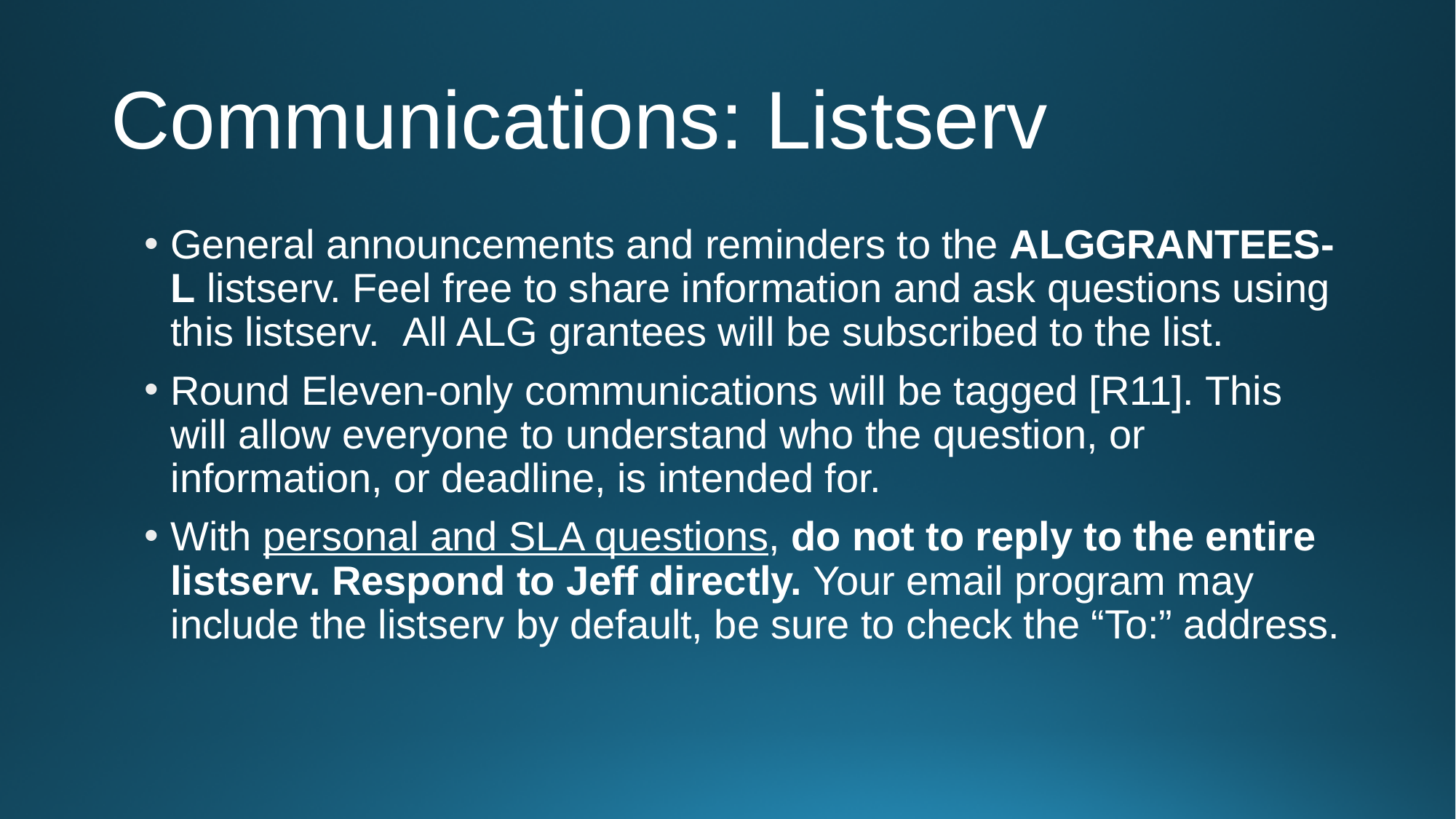

# Communications: Listserv
General announcements and reminders to the ALGGRANTEES-L listserv. Feel free to share information and ask questions using this listserv.  All ALG grantees will be subscribed to the list.
Round Eleven-only communications will be tagged [R11]. This will allow everyone to understand who the question, or information, or deadline, is intended for.
With personal and SLA questions, do not to reply to the entire listserv. Respond to Jeff directly. Your email program may include the listserv by default, be sure to check the “To:” address.